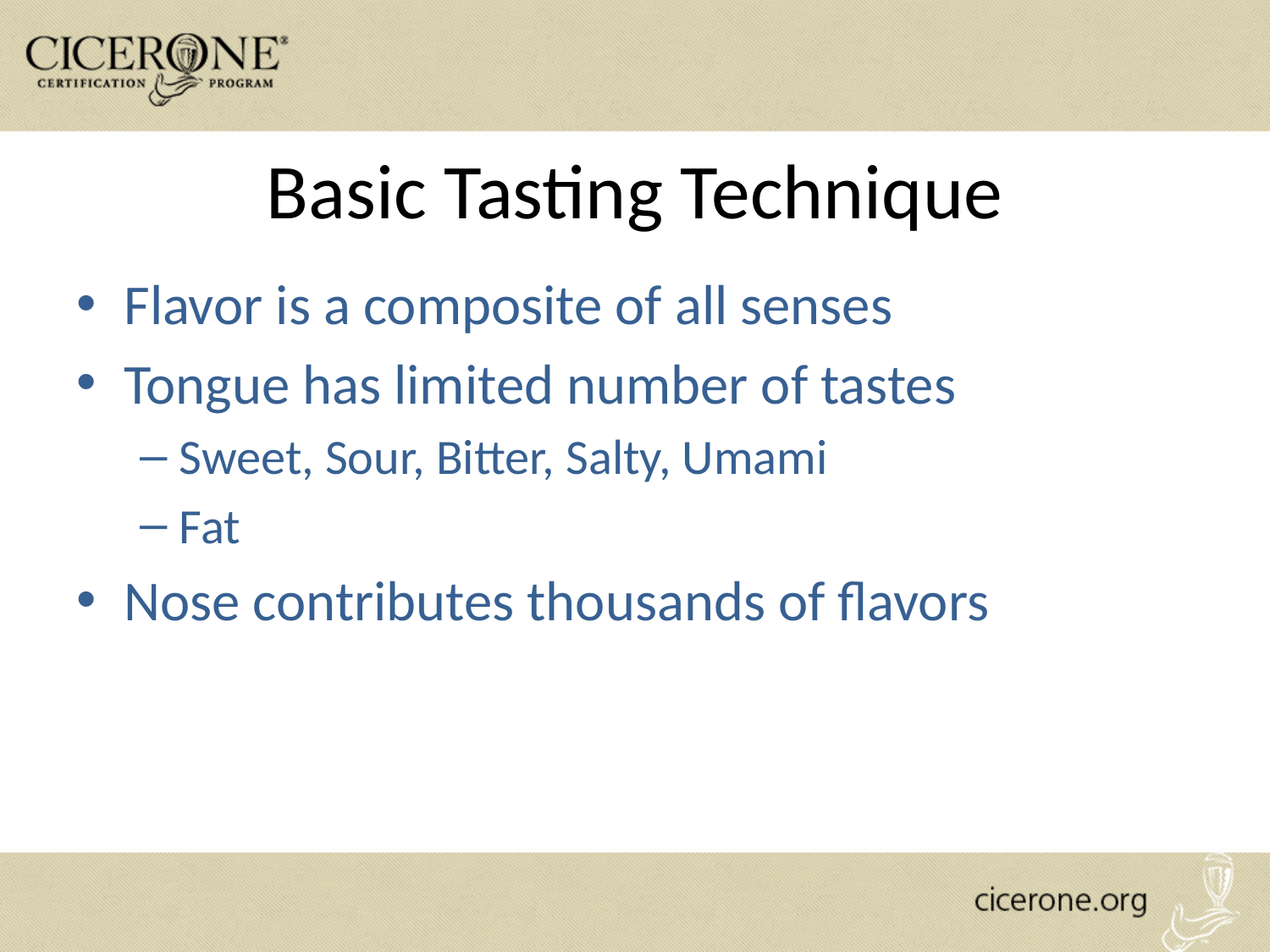

# Basic Tasting Technique
Flavor is a composite of all senses
Tongue has limited number of tastes
Sweet, Sour, Bitter, Salty, Umami
Fat
Nose contributes thousands of flavors